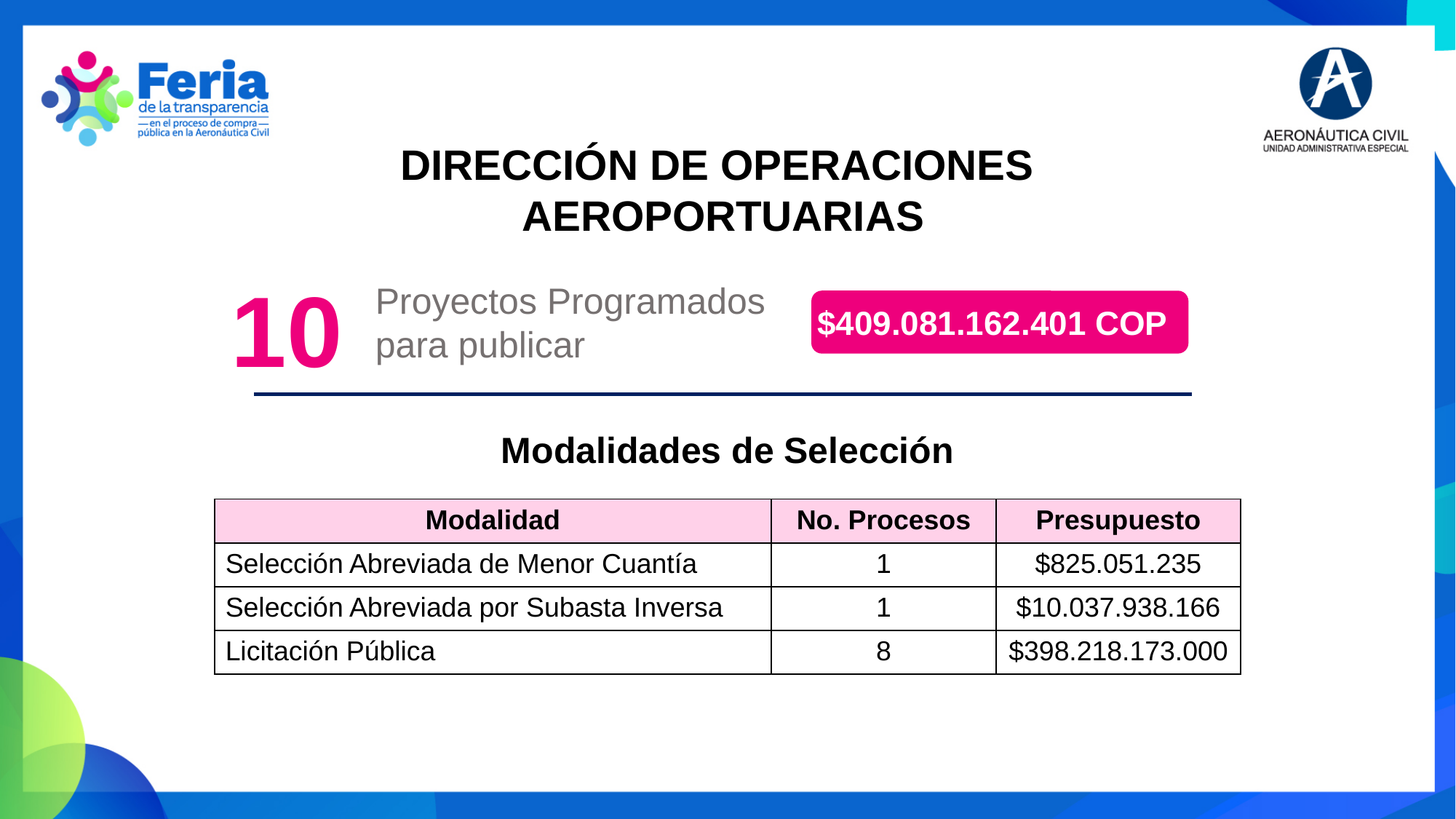

DIRECCIÓN DE OPERACIONES
AEROPORTUARIAS
10
Proyectos Programados para publicar

$409.081.162.401 COP
Modalidades de Selección
| Modalidad | No. Procesos | Presupuesto |
| --- | --- | --- |
| Selección Abreviada de Menor Cuantía | 1 | $825.051.235 |
| Selección Abreviada por Subasta Inversa | 1 | $10.037.938.166 |
| Licitación Pública | 8 | $398.218.173.000 |